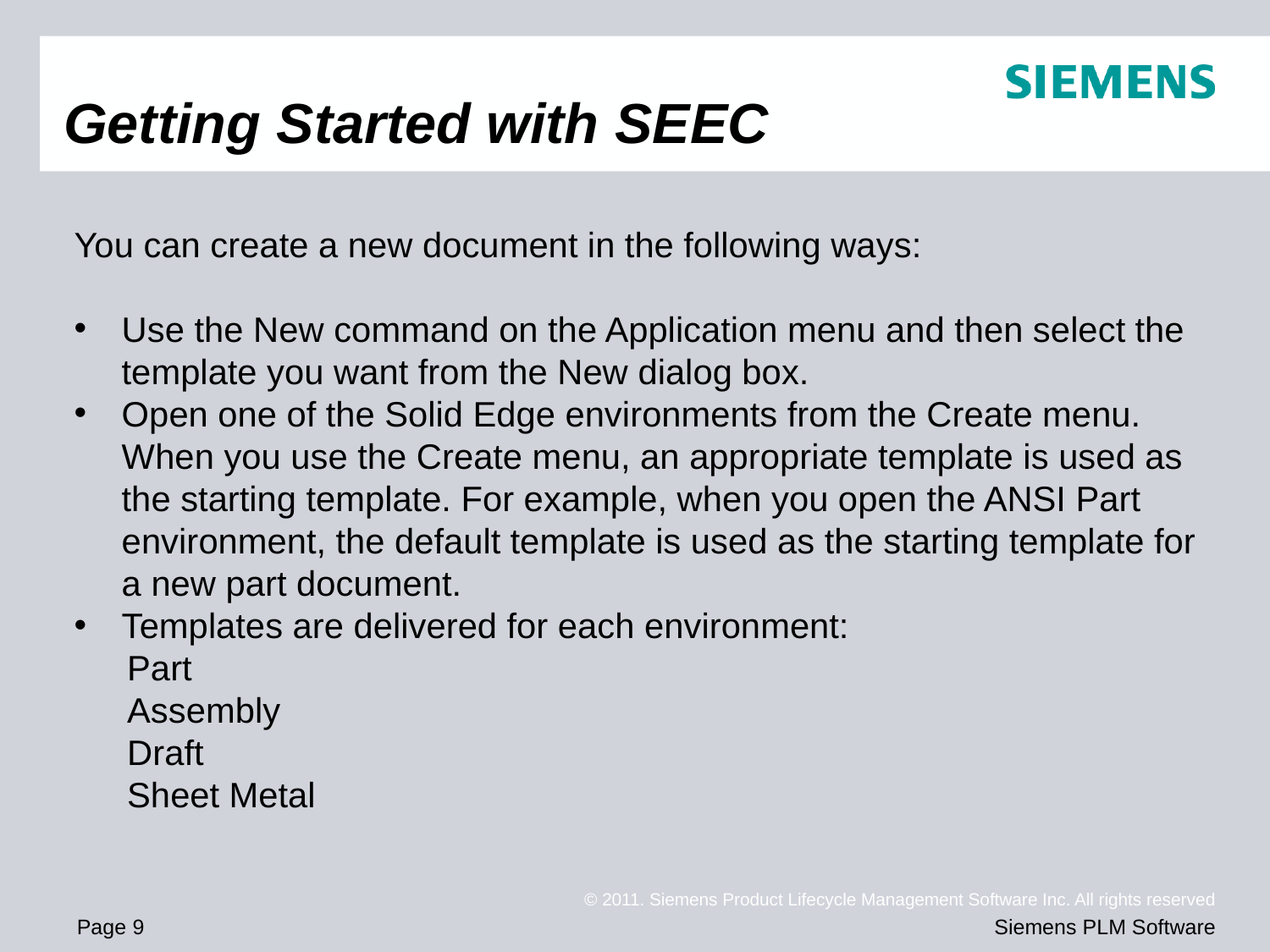

# Getting Started with SEEC
You can create a new document in the following ways:

Use the New command on the Application menu and then select the template you want from the New dialog box.
Open one of the Solid Edge environments from the Create menu. When you use the Create menu, an appropriate template is used as the starting template. For example, when you open the ANSI Part environment, the default template is used as the starting template for a new part document.
Templates are delivered for each environment:
Part
Assembly
Draft
Sheet Metal